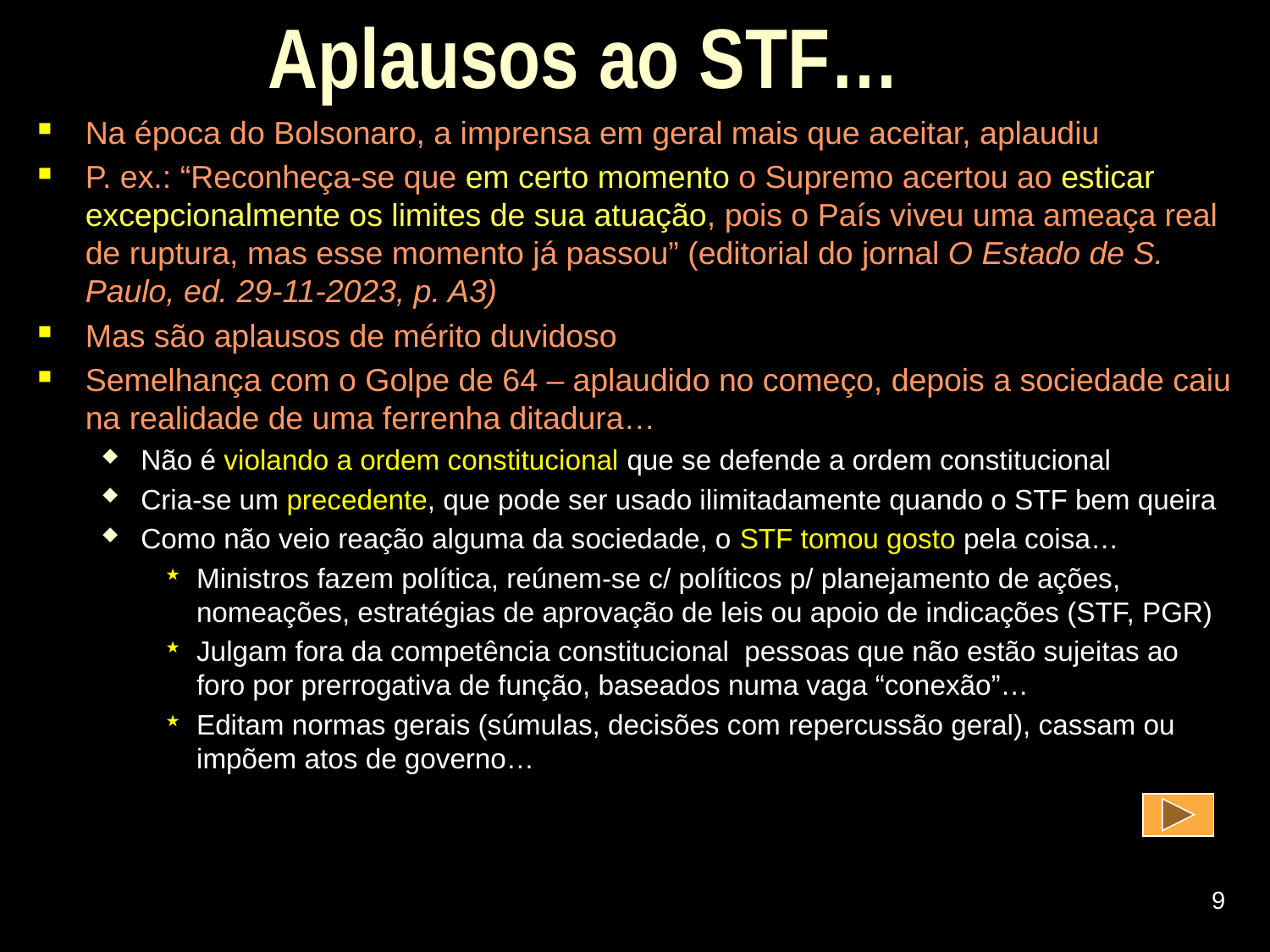

# Aplausos ao STF…
Na época do Bolsonaro, a imprensa em geral mais que aceitar, aplaudiu
P. ex.: “Reconheça-se que em certo momento o Supremo acertou ao esticar excepcionalmente os limites de sua atuação, pois o País viveu uma ameaça real de ruptura, mas esse momento já passou” (editorial do jornal O Estado de S. Paulo, ed. 29-11-2023, p. A3)
Mas são aplausos de mérito duvidoso
Semelhança com o Golpe de 64 – aplaudido no começo, depois a sociedade caiu na realidade de uma ferrenha ditadura…
Não é violando a ordem constitucional que se defende a ordem constitucional
Cria-se um precedente, que pode ser usado ilimitadamente quando o STF bem queira
Como não veio reação alguma da sociedade, o STF tomou gosto pela coisa…
Ministros fazem política, reúnem-se c/ políticos p/ planejamento de ações, nomeações, estratégias de aprovação de leis ou apoio de indicações (STF, PGR)
Julgam fora da competência constitucional  pessoas que não estão sujeitas ao foro por prerrogativa de função, baseados numa vaga “conexão”…
Editam normas gerais (súmulas, decisões com repercussão geral), cassam ou impõem atos de governo…

9